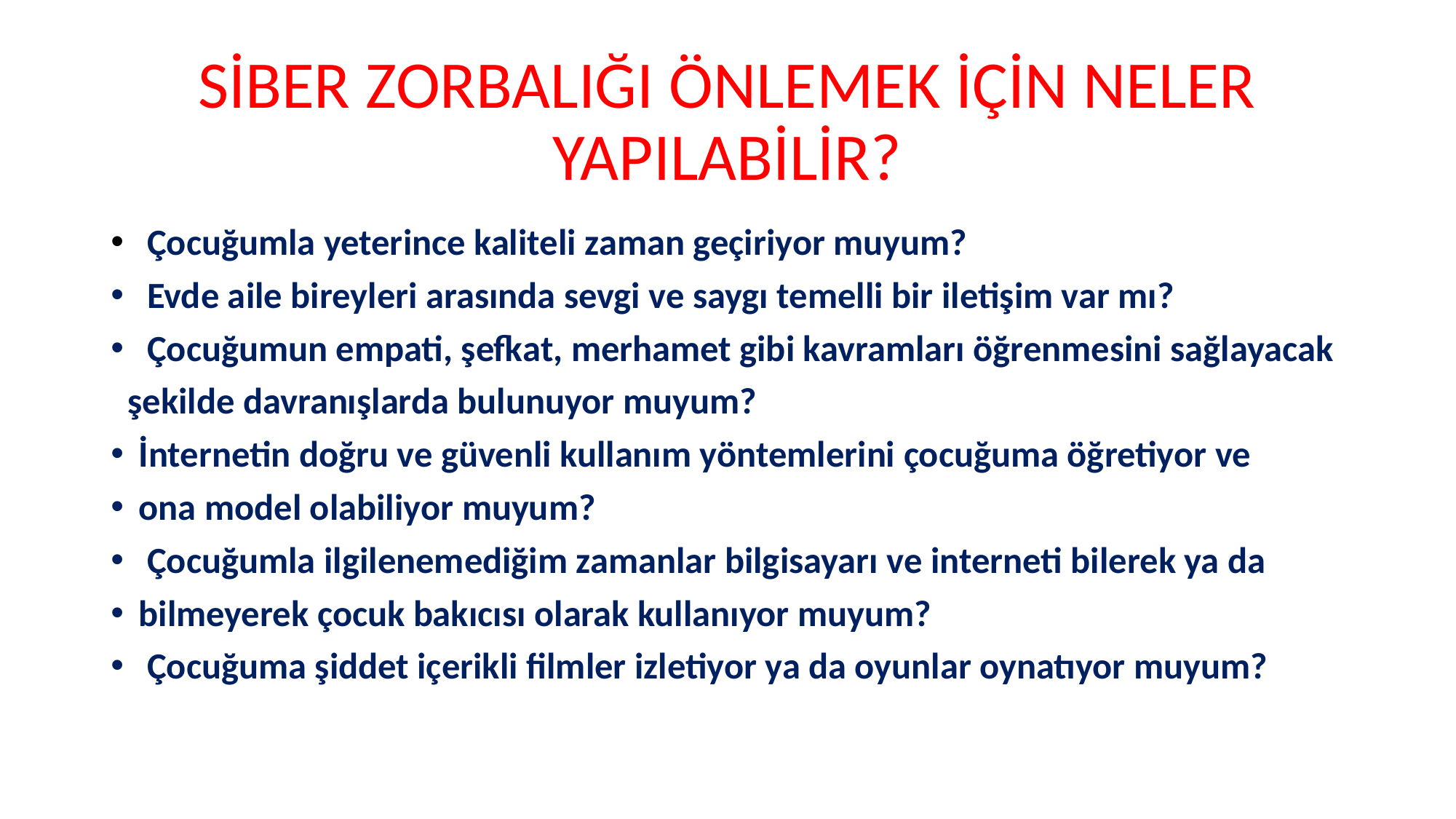

# SİBER ZORBALIĞI ÖNLEMEK İÇİN NELER YAPILABİLİR?
 Çocuğumla yeterince kaliteli zaman geçiriyor muyum?
 Evde aile bireyleri arasında sevgi ve saygı temelli bir iletişim var mı?
 Çocuğumun empati, şefkat, merhamet gibi kavramları öğrenmesini sağlayacak
  şekilde davranışlarda bulunuyor muyum?
İnternetin doğru ve güvenli kullanım yöntemlerini çocuğuma öğretiyor ve
ona model olabiliyor muyum?
 Çocuğumla ilgilenemediğim zamanlar bilgisayarı ve interneti bilerek ya da
bilmeyerek çocuk bakıcısı olarak kullanıyor muyum?
 Çocuğuma şiddet içerikli filmler izletiyor ya da oyunlar oynatıyor muyum?